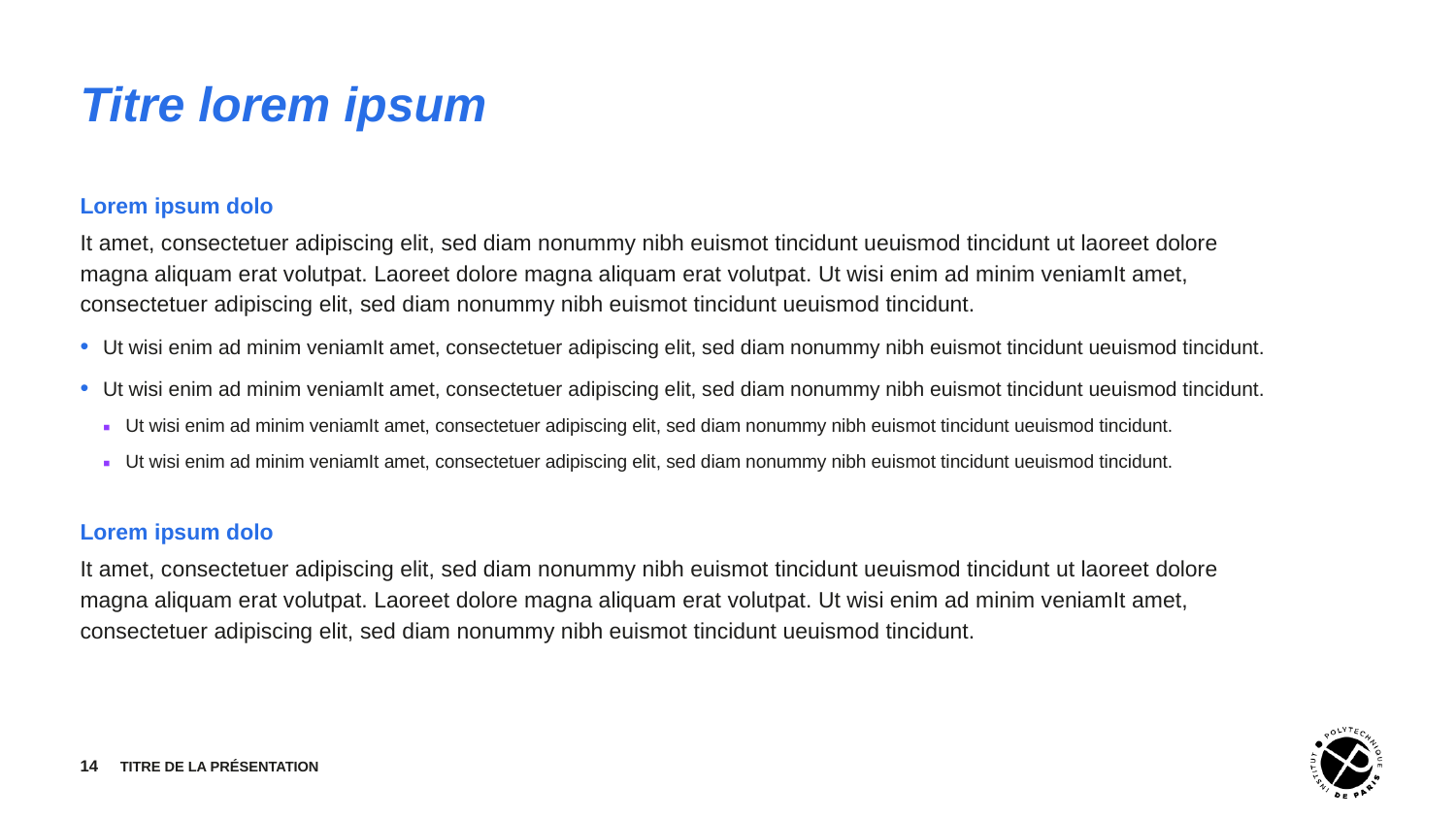

# Titre lorem ipsum
Lorem ipsum dolo
It amet, consectetuer adipiscing elit, sed diam nonummy nibh euismot tincidunt ueuismod tincidunt ut laoreet dolore magna aliquam erat volutpat. Laoreet dolore magna aliquam erat volutpat. Ut wisi enim ad minim veniamIt amet, consectetuer adipiscing elit, sed diam nonummy nibh euismot tincidunt ueuismod tincidunt.
Ut wisi enim ad minim veniamIt amet, consectetuer adipiscing elit, sed diam nonummy nibh euismot tincidunt ueuismod tincidunt.
Ut wisi enim ad minim veniamIt amet, consectetuer adipiscing elit, sed diam nonummy nibh euismot tincidunt ueuismod tincidunt.
Ut wisi enim ad minim veniamIt amet, consectetuer adipiscing elit, sed diam nonummy nibh euismot tincidunt ueuismod tincidunt.
Ut wisi enim ad minim veniamIt amet, consectetuer adipiscing elit, sed diam nonummy nibh euismot tincidunt ueuismod tincidunt.

Lorem ipsum dolo
It amet, consectetuer adipiscing elit, sed diam nonummy nibh euismot tincidunt ueuismod tincidunt ut laoreet dolore magna aliquam erat volutpat. Laoreet dolore magna aliquam erat volutpat. Ut wisi enim ad minim veniamIt amet, consectetuer adipiscing elit, sed diam nonummy nibh euismot tincidunt ueuismod tincidunt.

14
TITRE DE LA PRÉSENTATION
Date